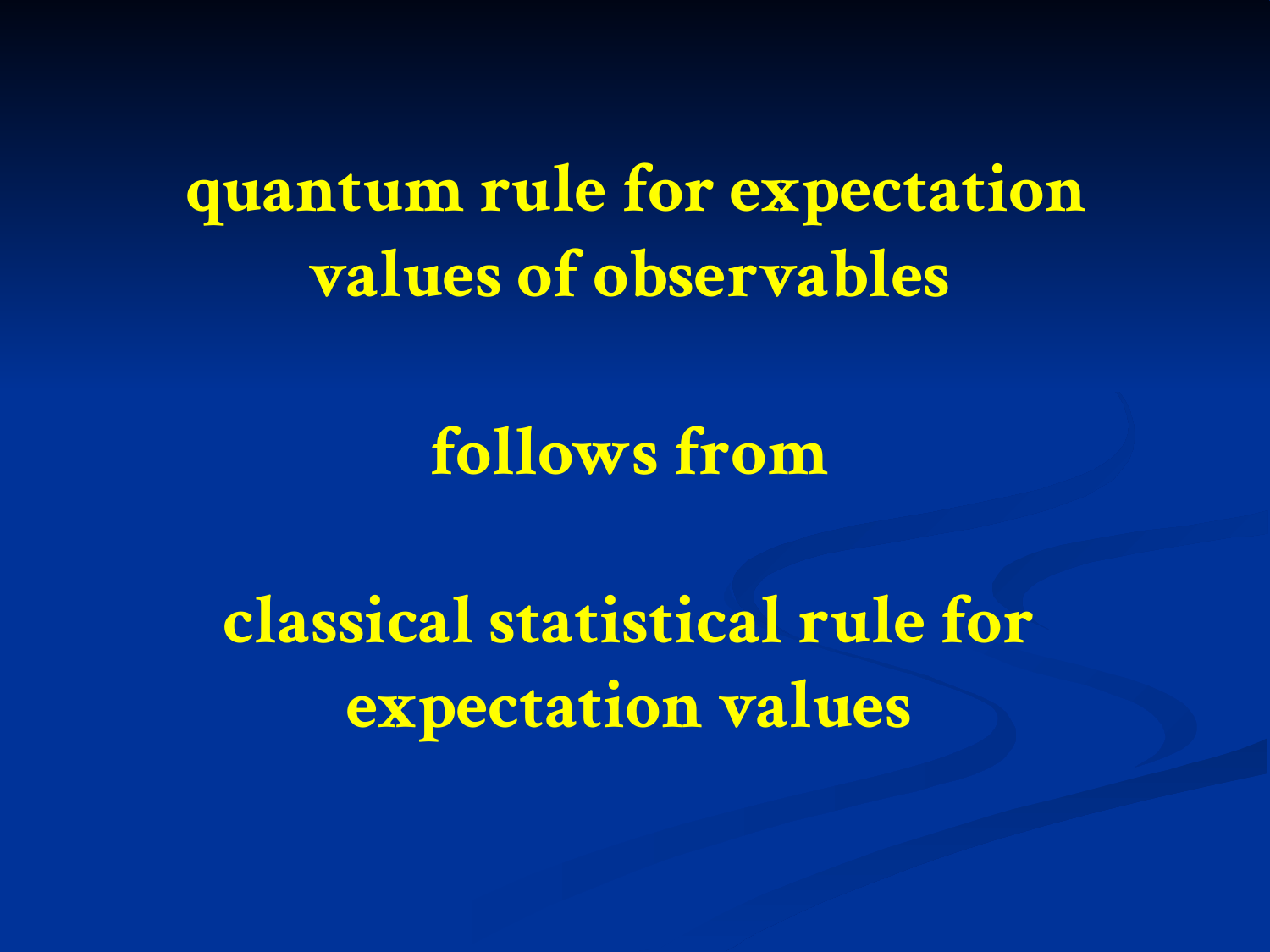

# quantum rule for expectation values of observables follows from classical statistical rule for expectation values